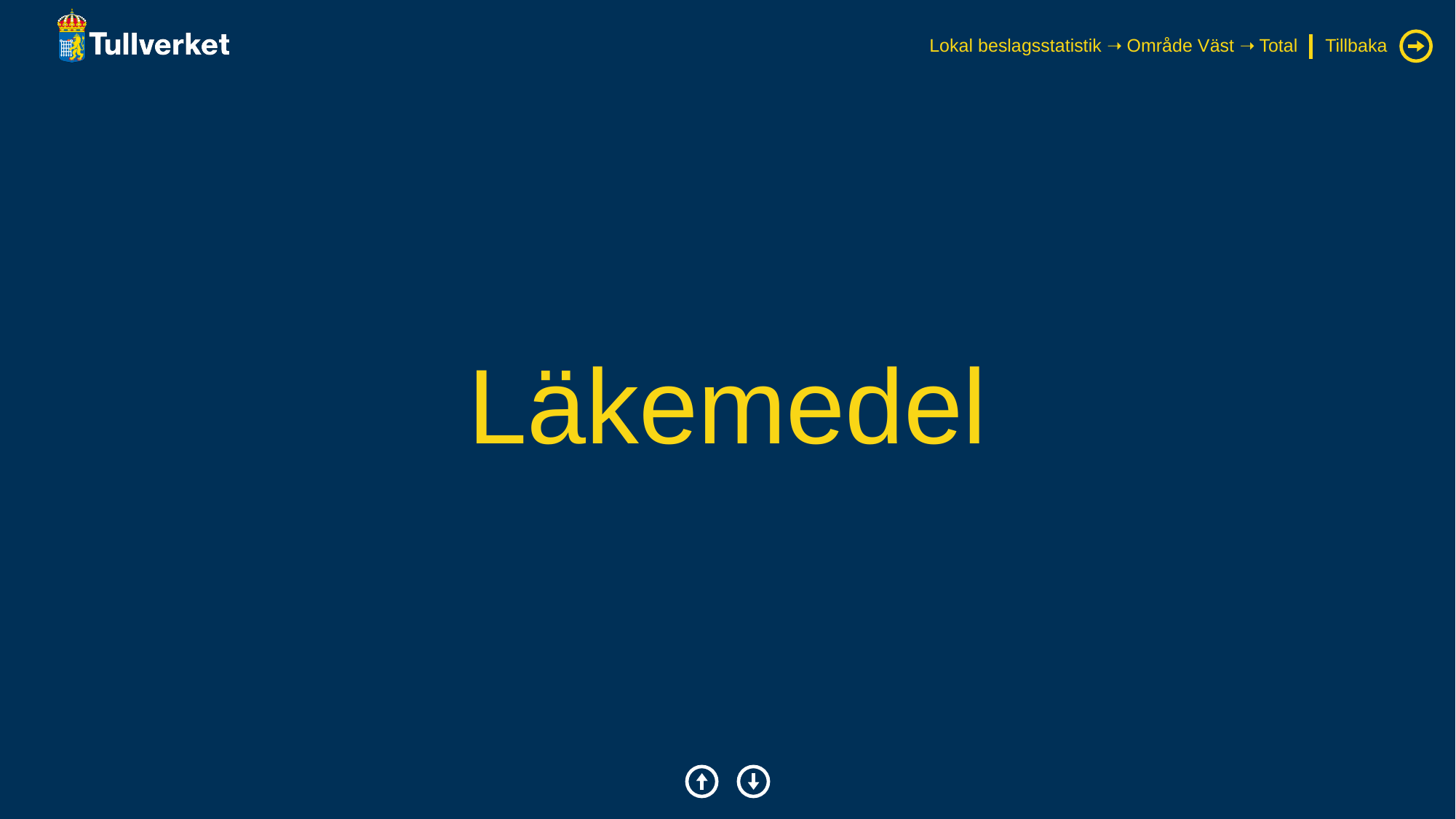

Lokal beslagsstatistik ➝ Område Väst ➝ Total
Tillbaka
# Läkemedel